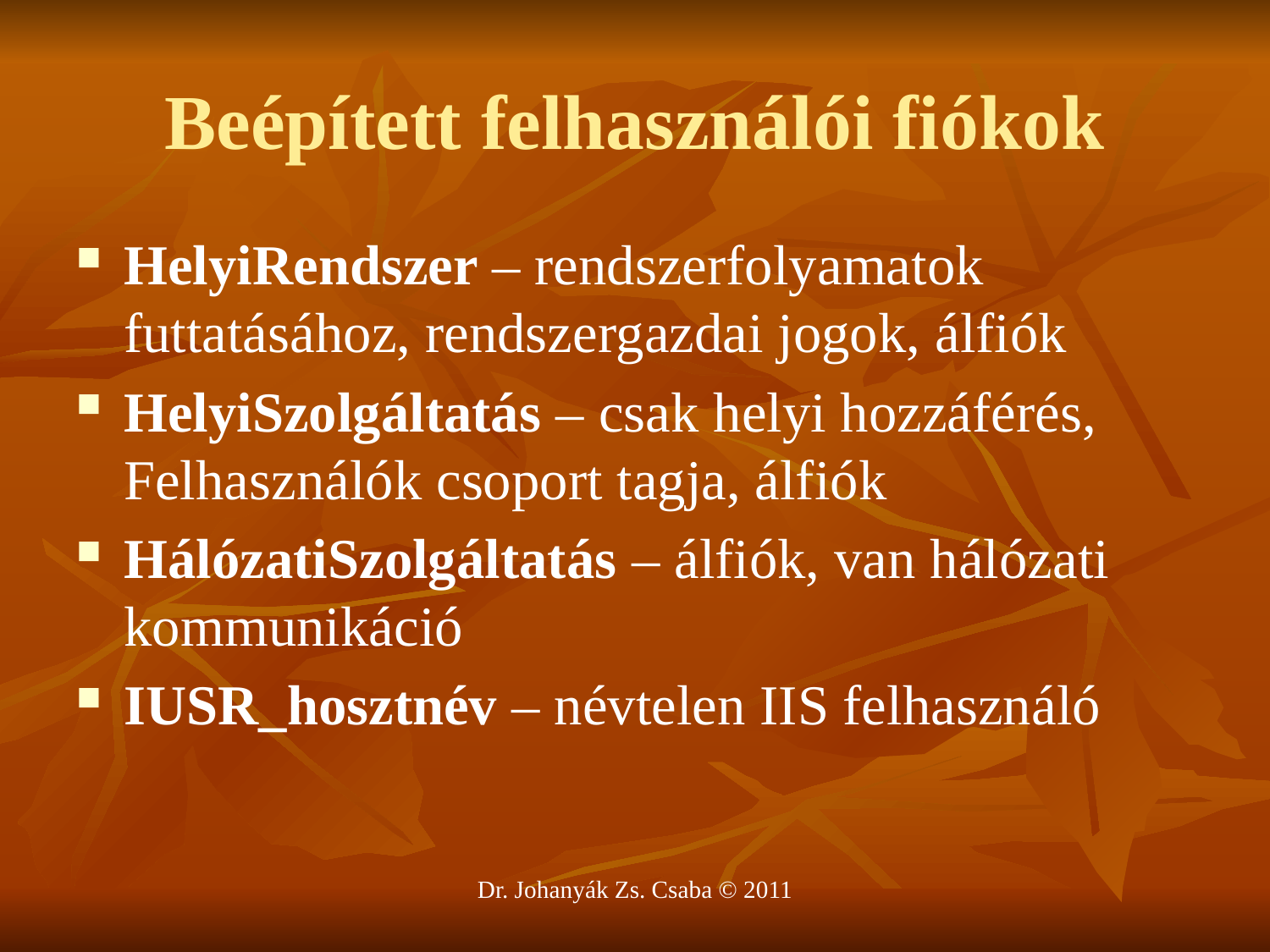

# Beépített felhasználói fiókok
HelyiRendszer – rendszerfolyamatok futtatásához, rendszergazdai jogok, álfiók
HelyiSzolgáltatás – csak helyi hozzáférés, Felhasználók csoport tagja, álfiók
HálózatiSzolgáltatás – álfiók, van hálózati kommunikáció
IUSR_hosztnév – névtelen IIS felhasználó
Dr. Johanyák Zs. Csaba © 2011